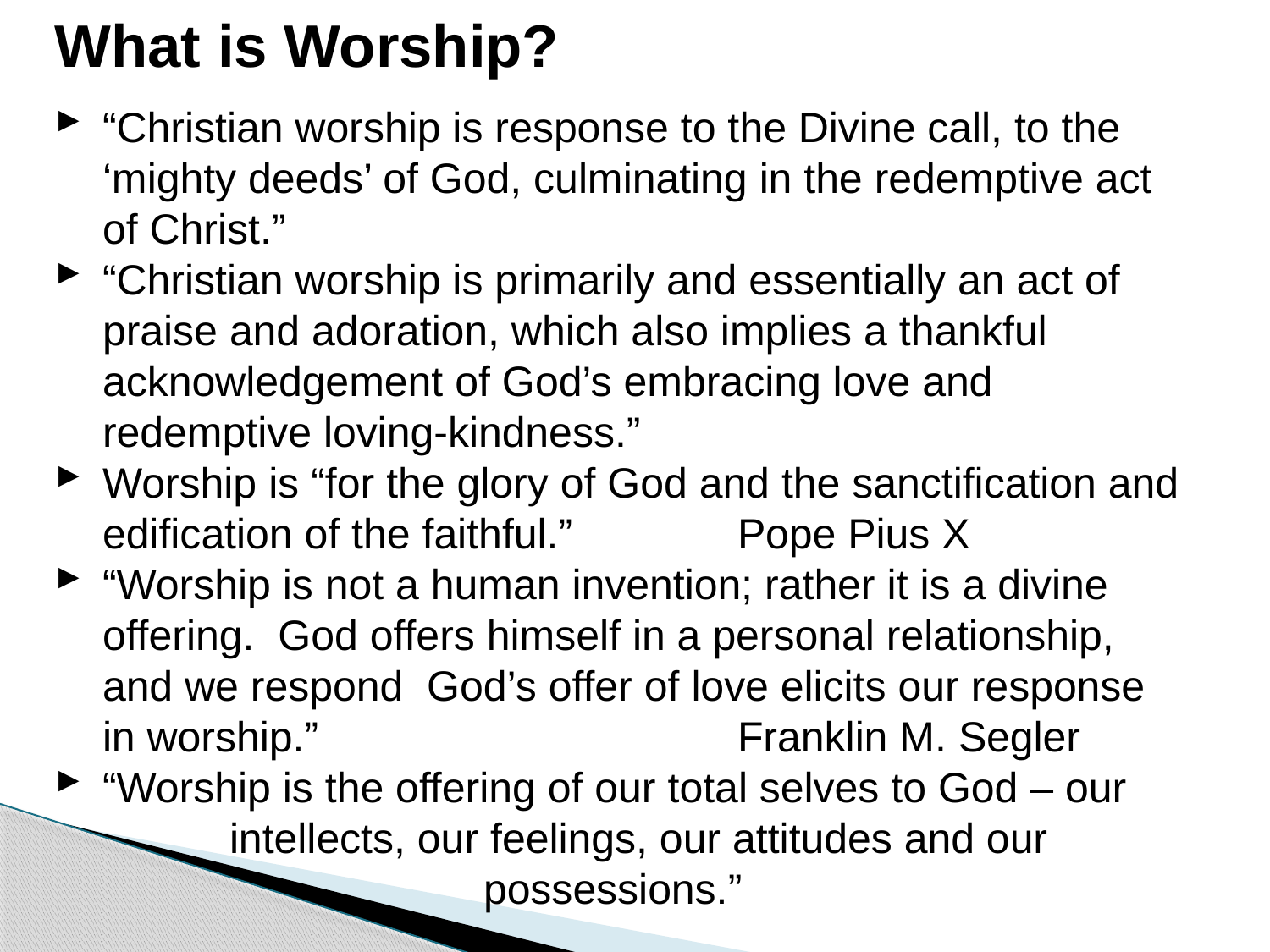

What is Worship?

“Christian worship is response to the Divine call, to the ‘mighty deeds’ of God, culminating in the redemptive act of Christ.”
“Christian worship is primarily and essentially an act of praise and adoration, which also implies a thankful acknowledgement of God’s embracing love and redemptive loving-kindness.”
Worship is “for the glory of God and the sanctification and edification of the faithful.”  		Pope Pius X
“Worship is not a human invention; rather it is a divine offering.  God offers himself in a personal relationship, and we respond  God’s offer of love elicits our response in worship.”  				Franklin M. Segler
“Worship is the offering of our total selves to God – our 	intellects, our feelings, our attitudes and our 				possessions.”